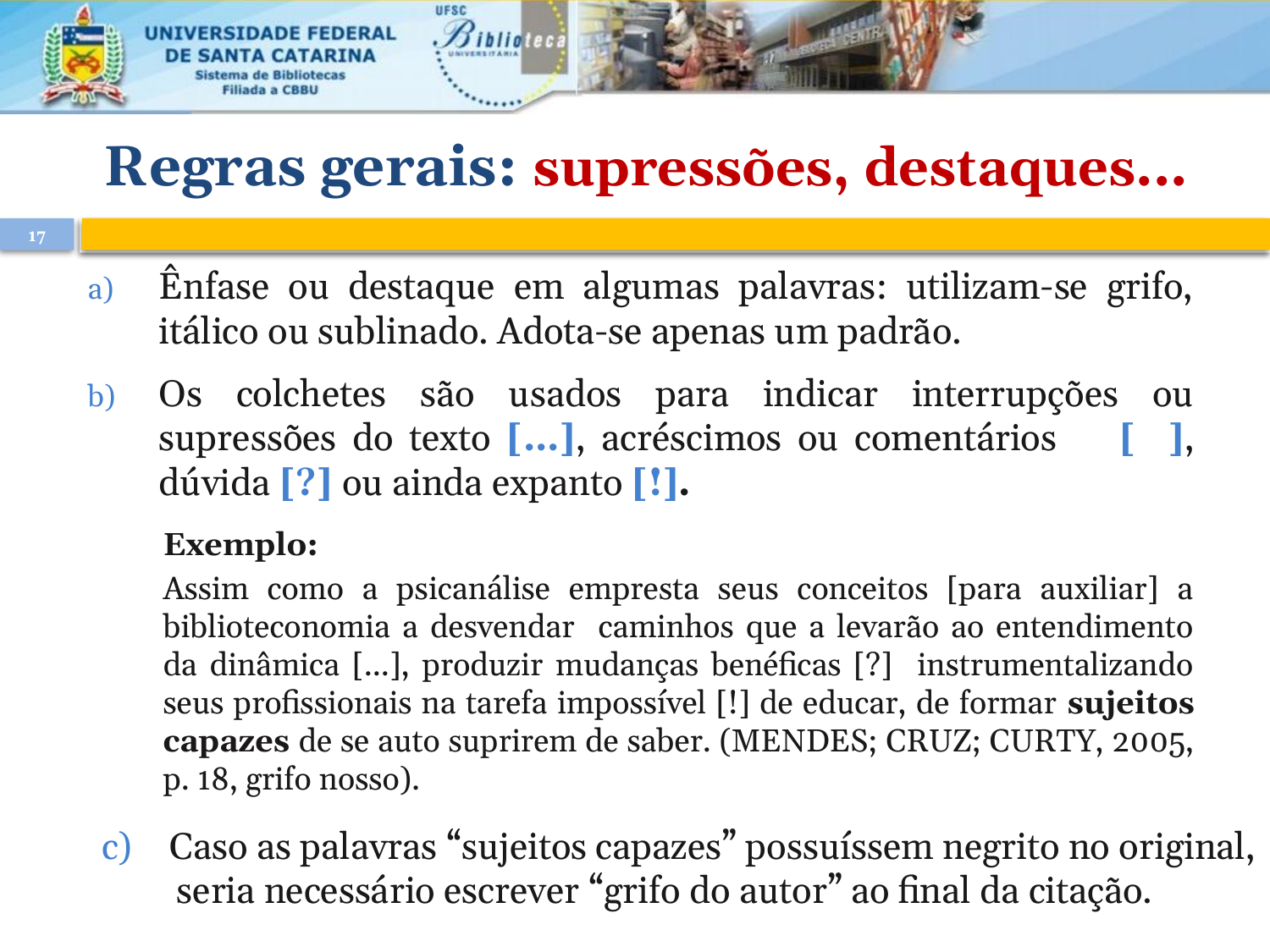

# Regras gerais: supressões, destaques...
17
Ênfase ou destaque em algumas palavras: utilizam-se grifo, itálico ou sublinado. Adota-se apenas um padrão.
Os colchetes são usados para indicar interrupções ou supressões do texto [...], acréscimos ou comentários    [  ], dúvida [?] ou ainda expanto [!].

Exemplo:
Assim como a psicanálise empresta seus conceitos [para auxiliar] a biblioteconomia a desvendar  caminhos que a levarão ao entendimento da dinâmica [...], produzir mudanças benéficas [?]  instrumentalizando seus profissionais na tarefa impossível [!] de educar, de formar sujeitos capazes de se auto suprirem de saber. (MENDES; CRUZ; CURTY, 2005, p. 18, grifo nosso).
  Caso as palavras “sujeitos capazes” possuíssem negrito no original,
seria necessário escrever “grifo do autor” ao final da citação.